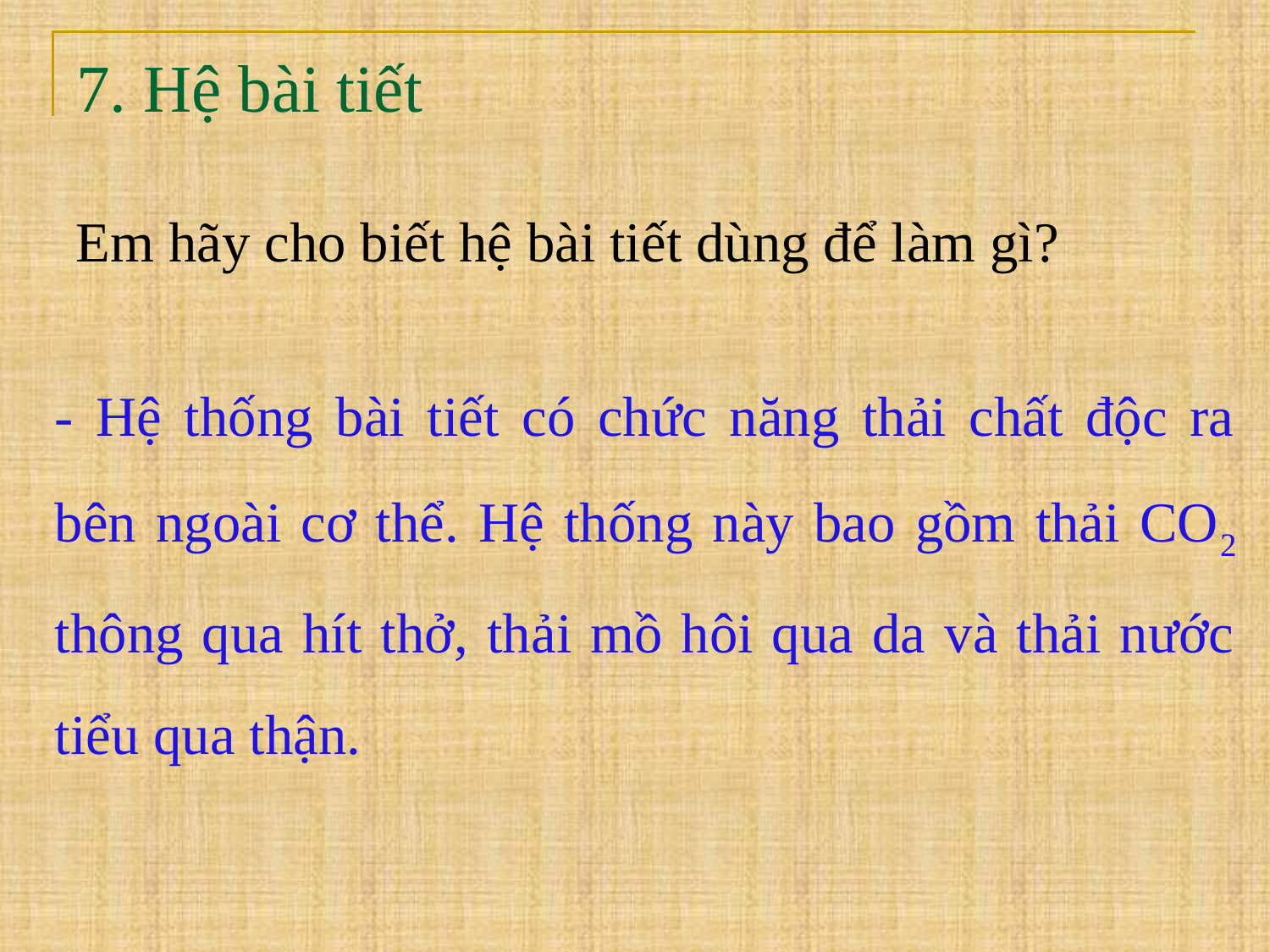

# 7. Hệ bài tiết
Em hãy cho biết hệ bài tiết dùng để làm gì?
- Hệ thống bài tiết có chức năng thải chất độc ra bên ngoài cơ thể. Hệ thống này bao gồm thải CO2 thông qua hít thở, thải mồ hôi qua da và thải nước tiểu qua thận.